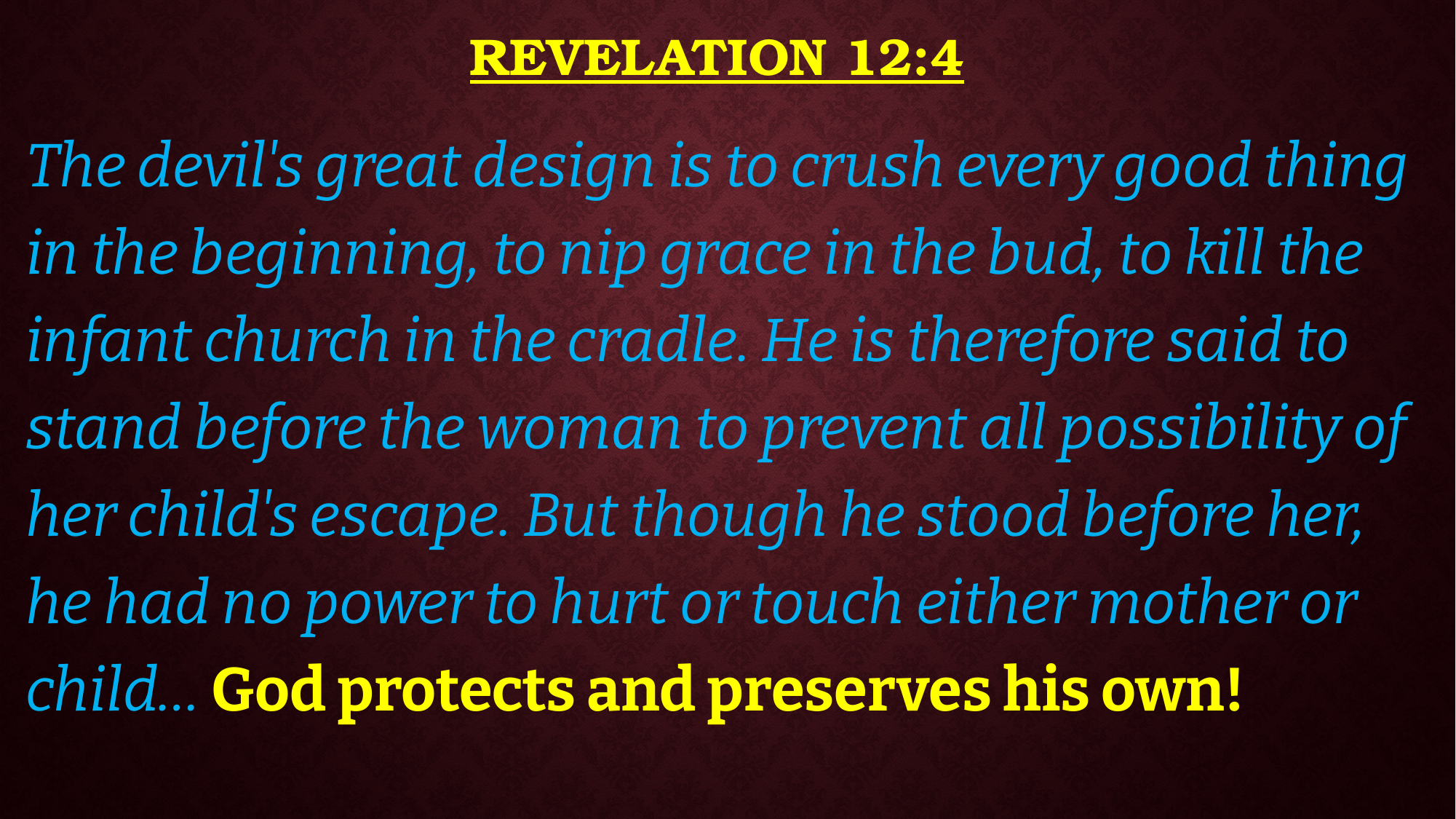

# Revelation 12:4
The devil's great design is to crush every good thing in the beginning, to nip grace in the bud, to kill the infant church in the cradle. He is therefore said to stand before the woman to prevent all possibility of her child's escape. But though he stood before her, he had no power to hurt or touch either mother or child… God protects and preserves his own!